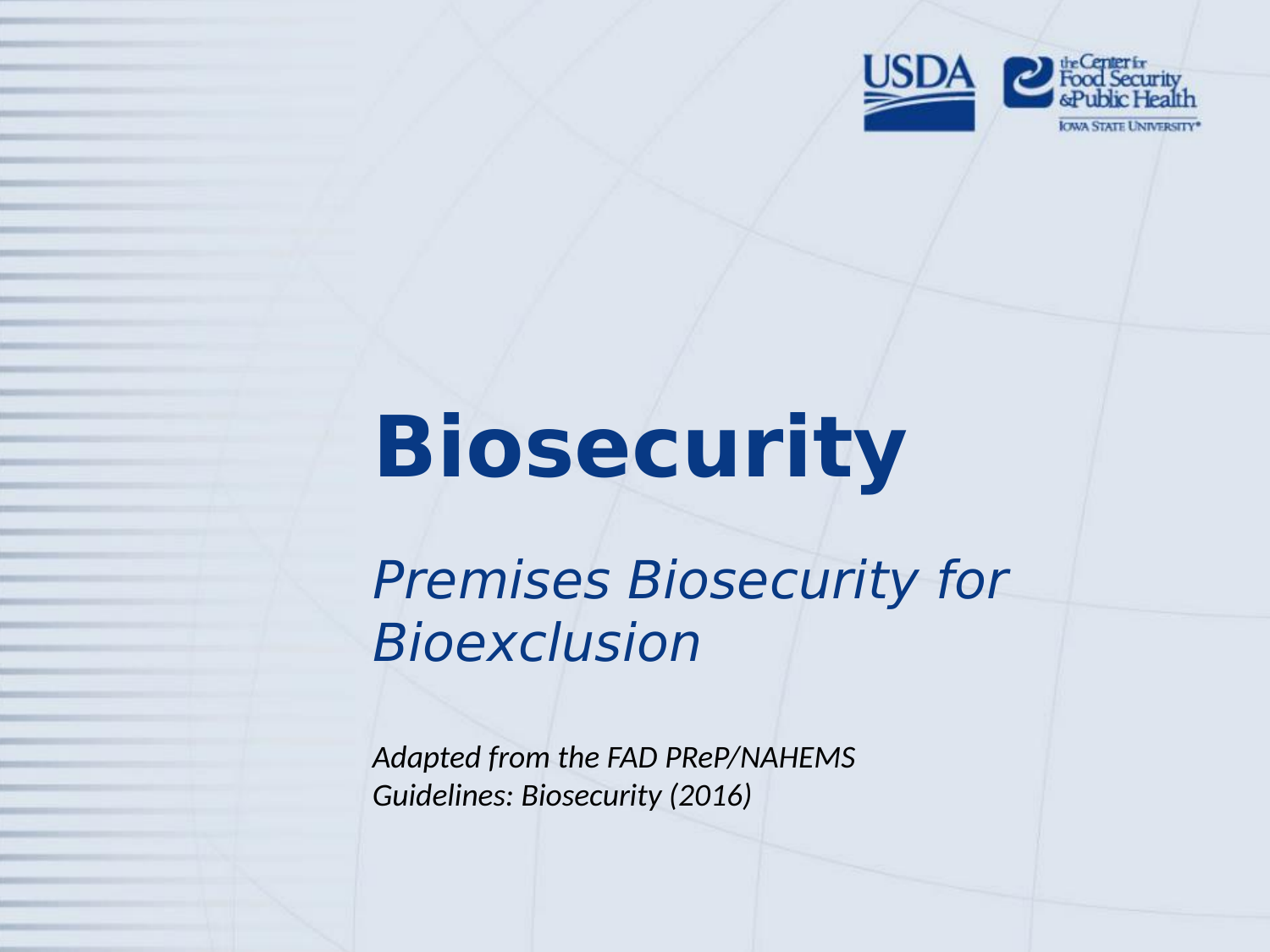

# Biosecurity
Premises Biosecurity for
Bioexclusion
Adapted from the FAD PReP/NAHEMS
Guidelines: Biosecurity (2016)